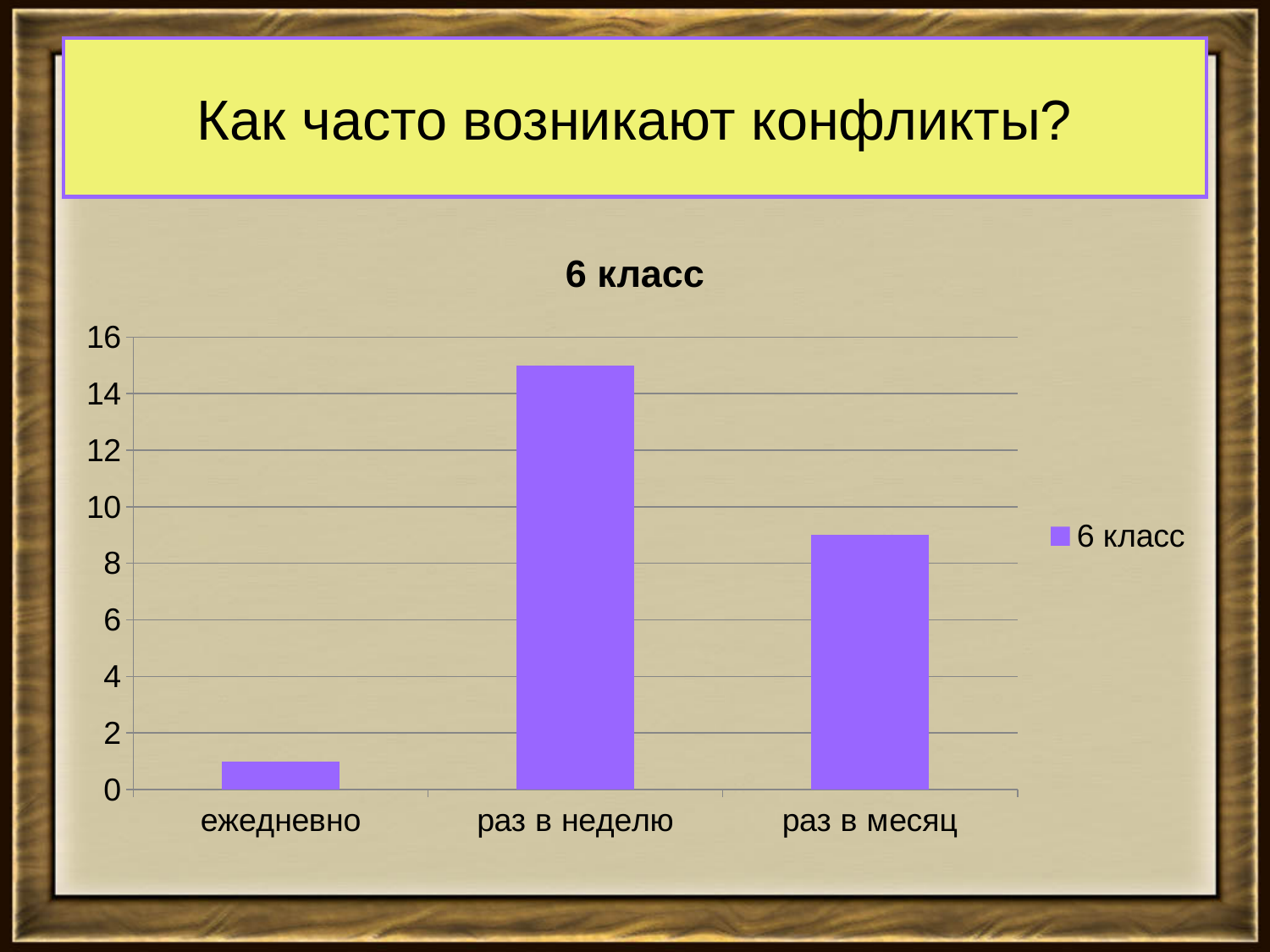

# Как часто возникают конфликты?

### Chart:

| Category | 6 класс |
|---|---|
| ежедневно | 1.0 |
| раз в неделю | 15.0 |
| раз в месяц | 9.0 |